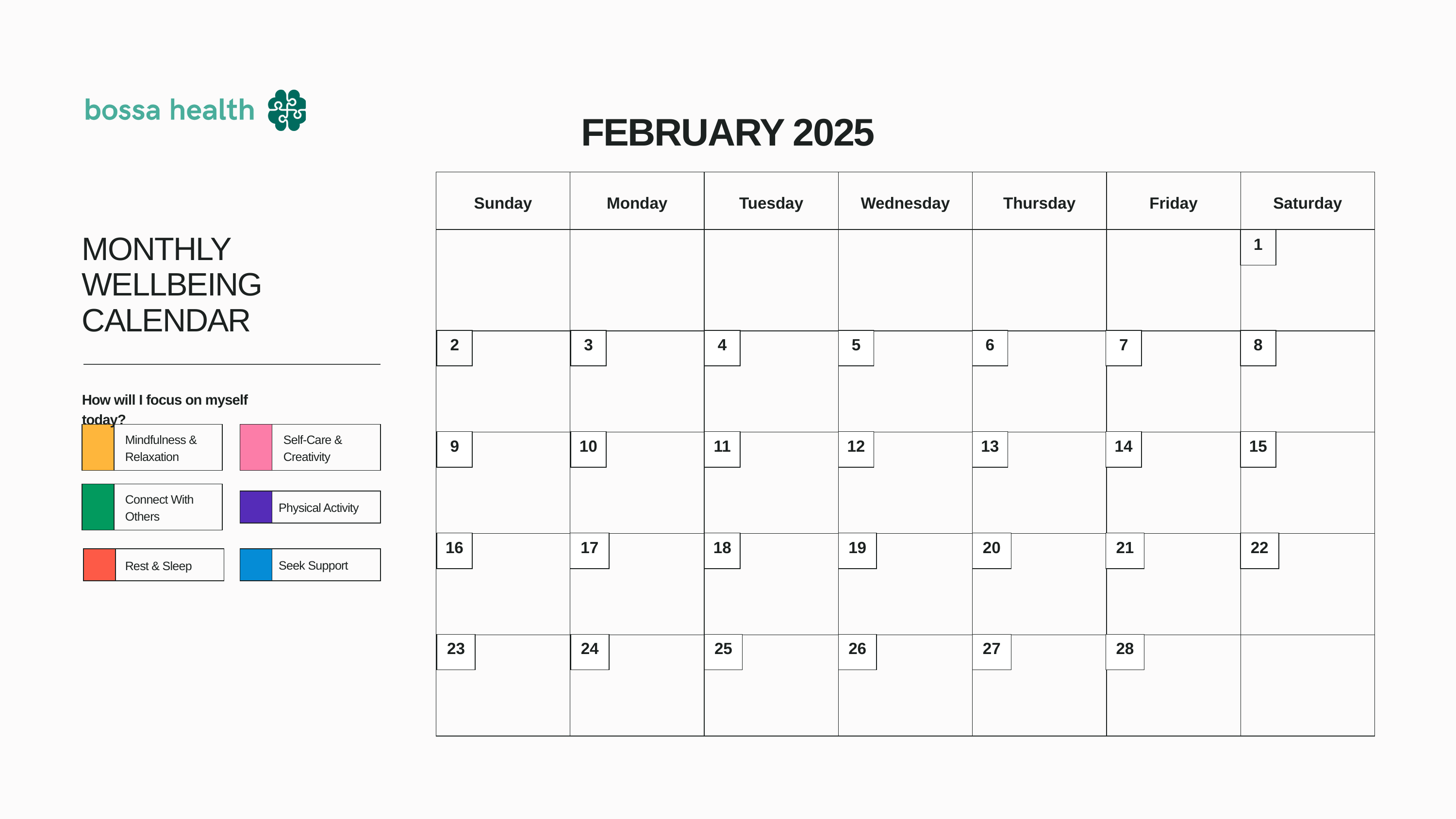

FEBRUARY 2025
| Sunday | Monday | Tuesday | Wednesday | Thursday | Friday | Saturday |
| --- | --- | --- | --- | --- | --- | --- |
|  |  |  |  |  |  |  |
|  |  |  |  |  |  |  |
|  |  |  |  |  |  |  |
|  |  |  |  |  |  |  |
|  |  |  |  |  |  |  |

1
MONTHLY WELLBEING
CALENDAR

2

3

4

5

6

7

8

How will I focus on myself today?

Mindfulness & Relaxation
Self-Care & Creativity

9

10

11

12

13

14

15

Connect With Others

Physical Activity

16

17

18

19

20

21

22

Seek Support
Rest & Sleep

23

24

25

26

27

28